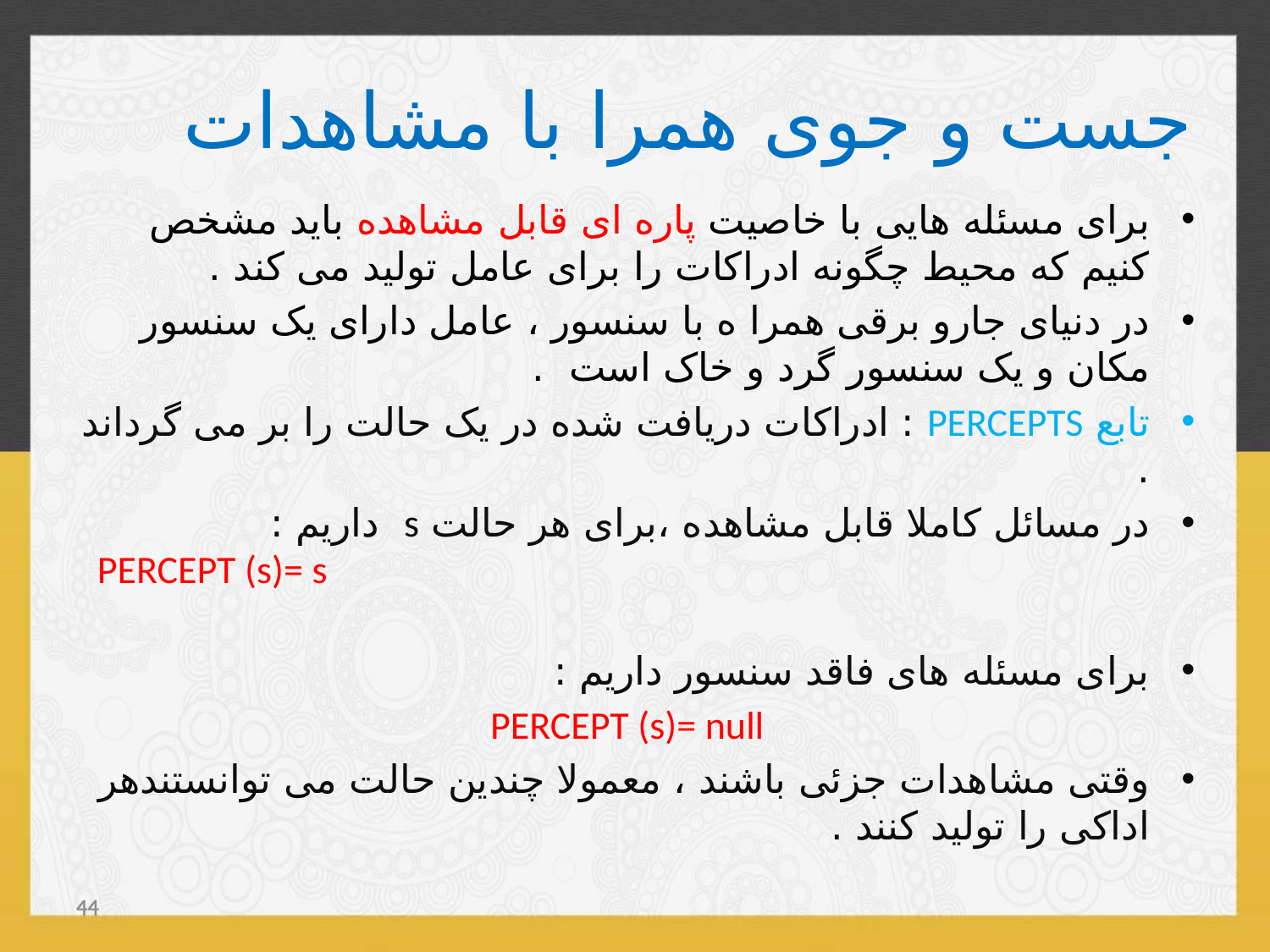

# جست و جوی همرا با مشاهدات
برای مسئله هایی با خاصیت پاره ای قابل مشاهده باید مشخص کنیم که محیط چگونه ادراکات را برای عامل تولید می کند .
در دنیای جارو برقی همرا ه با سنسور ، عامل دارای یک سنسور مکان و یک سنسور گرد و خاک است  .
تابع PERCEPTS : ادراکات دریافت شده در یک حالت را بر می گرداند .
در مسائل کاملا قابل مشاهده ،برای هر حالت s  داریم :                                                                                   PERCEPT (s)= s
برای مسئله های فاقد سنسور داریم :
                                   PERCEPT (s)= null
وقتی مشاهدات جزئی باشند ، معمولا چندین حالت می توانستندهر اداکی را تولید کنند .

44